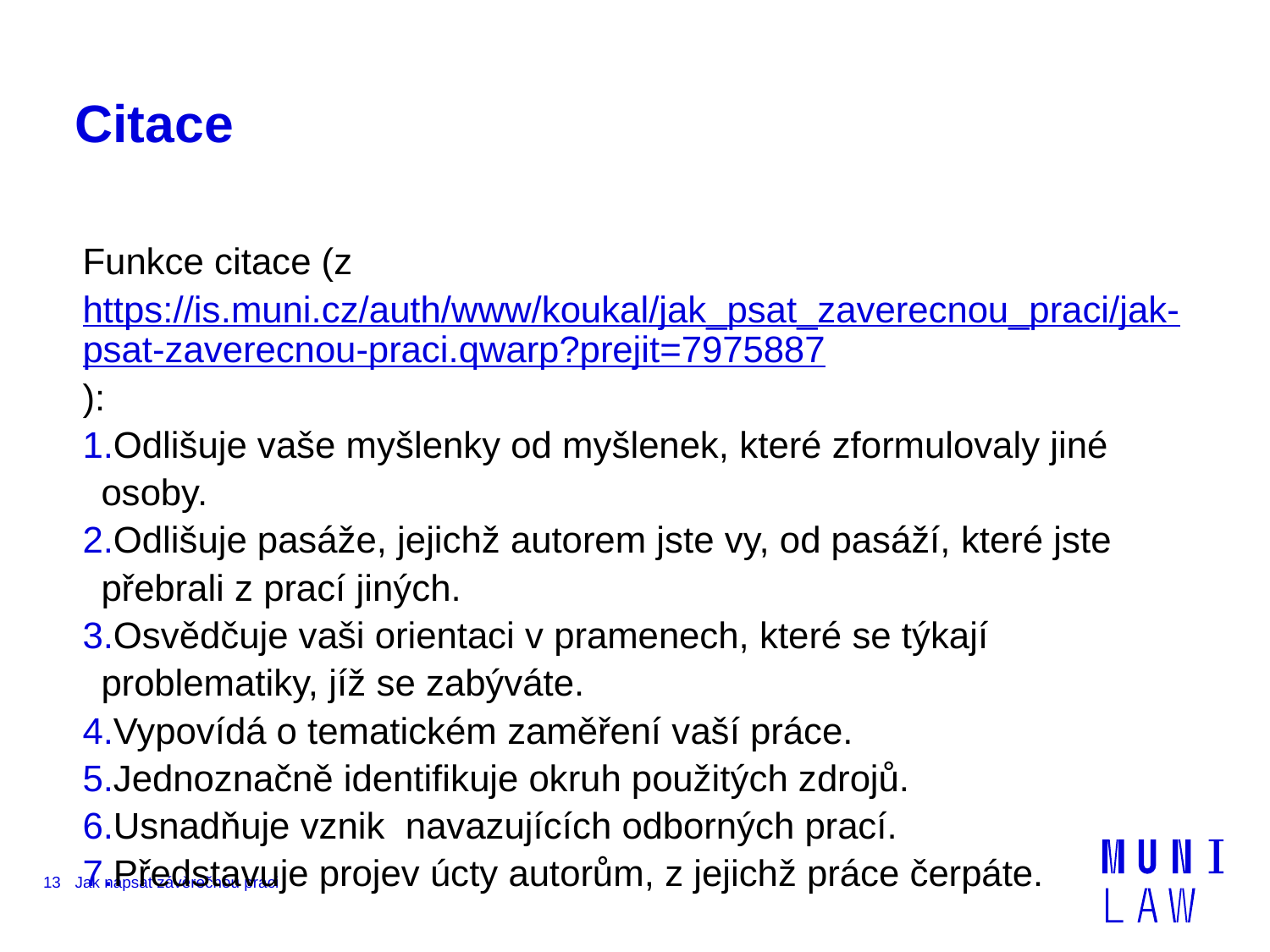

# Citace
Funkce citace (z https://is.muni.cz/auth/www/koukal/jak_psat_zaverecnou_praci/jak-psat-zaverecnou-praci.qwarp?prejit=7975887):
Odlišuje vaše myšlenky od myšlenek, které zformulovaly jiné osoby.
Odlišuje pasáže, jejichž autorem jste vy, od pasáží, které jste přebrali z prací jiných.
Osvědčuje vaši orientaci v pramenech, které se týkají problematiky, jíž se zabýváte.
Vypovídá o tematickém zaměření vaší práce.
Jednoznačně identifikuje okruh použitých zdrojů.
Usnadňuje vznik  navazujících odborných prací.
Představuje projev úcty autorům, z jejichž práce čerpáte.

13
Jak napsat závěrečnou práci